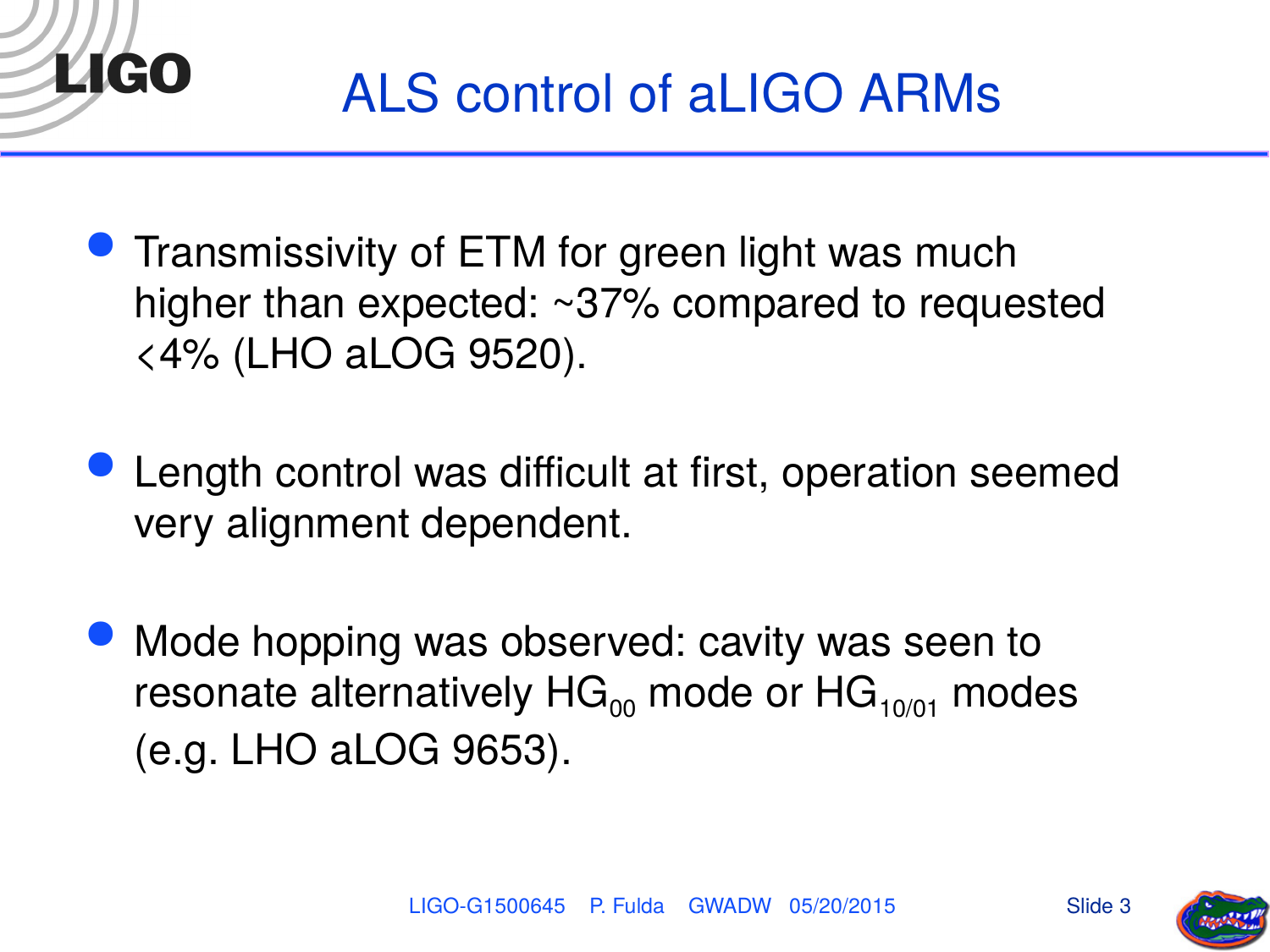

# ALS control of aLIGO ARMs
Transmissivity of ETM for green light was much higher than expected: ~37% compared to requested <4% (LHO aLOG 9520).

Length control was difficult at first, operation seemed very alignment dependent.

Mode hopping was observed: cavity was seen to resonate alternatively HG00 mode or HG10/01 modes (e.g. LHO aLOG 9653).
LIGO-G1500645    P. Fulda    GWADW   05/20/2015
Slide 3